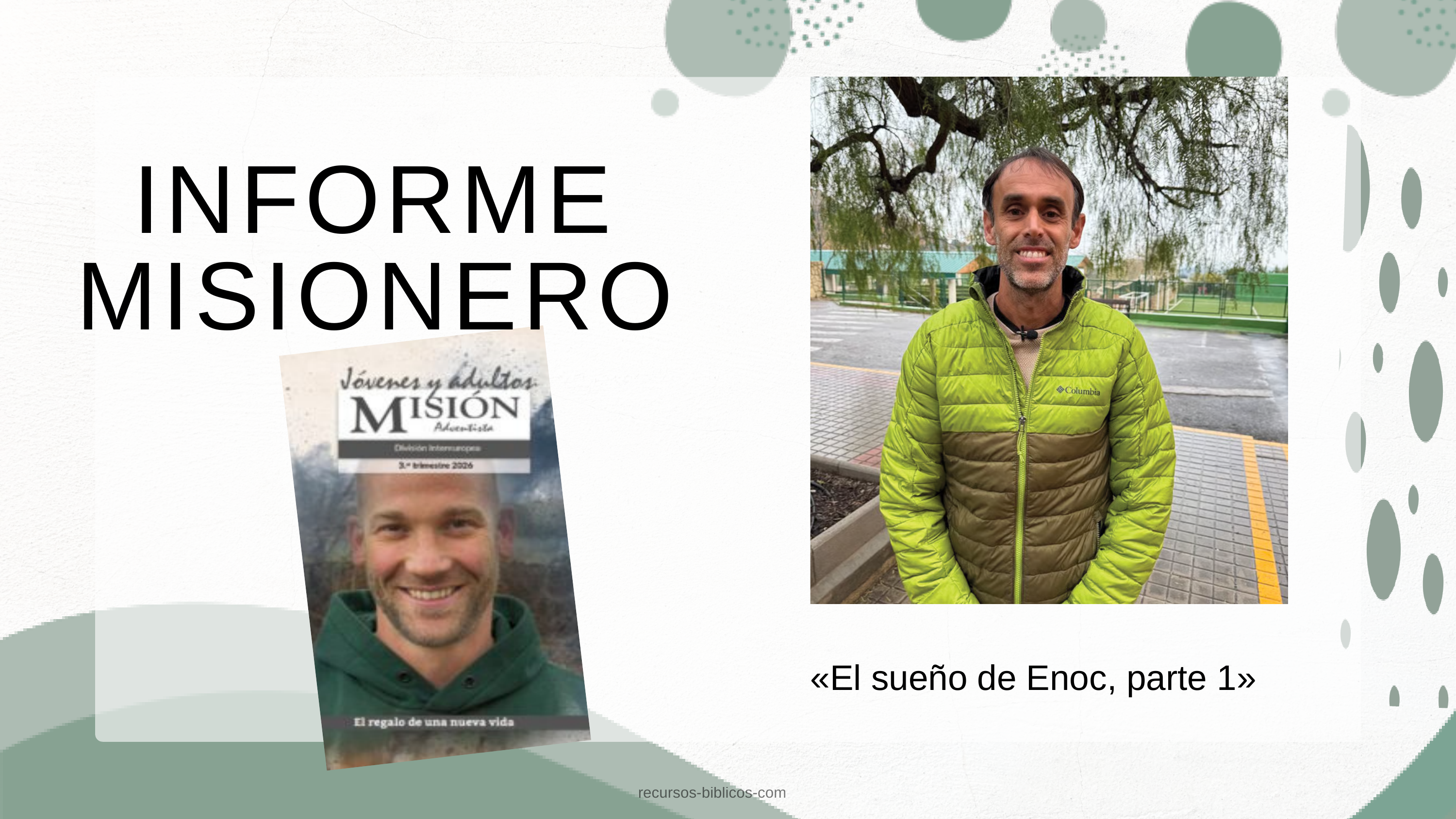

INFORME MISIONERO

«El sueño de Enoc, parte 1»
recursos-biblicos-com